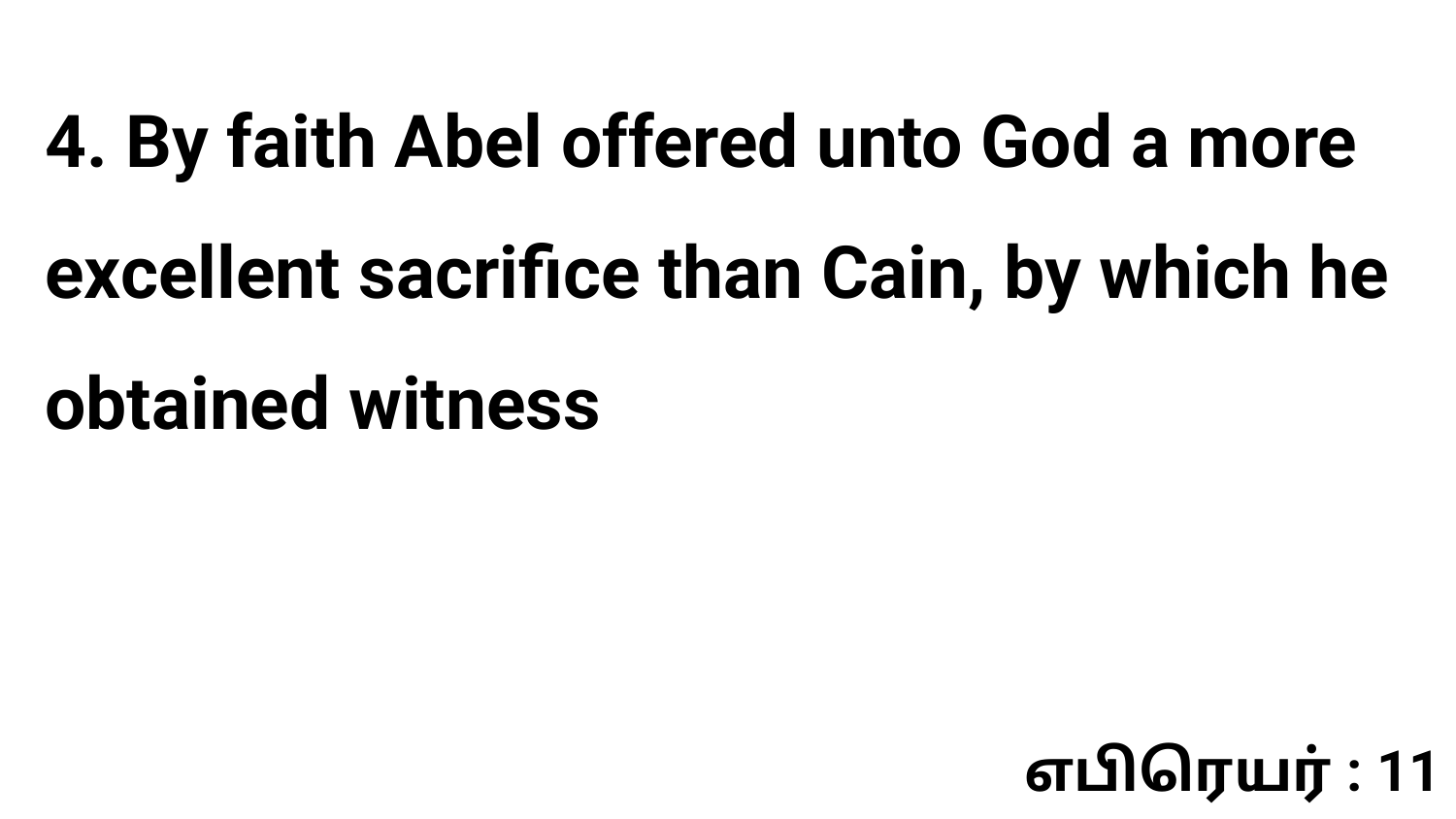

4. By faith Abel offered unto God a more excellent sacrifice than Cain, by which he obtained witness
எபிரெயர் : 11